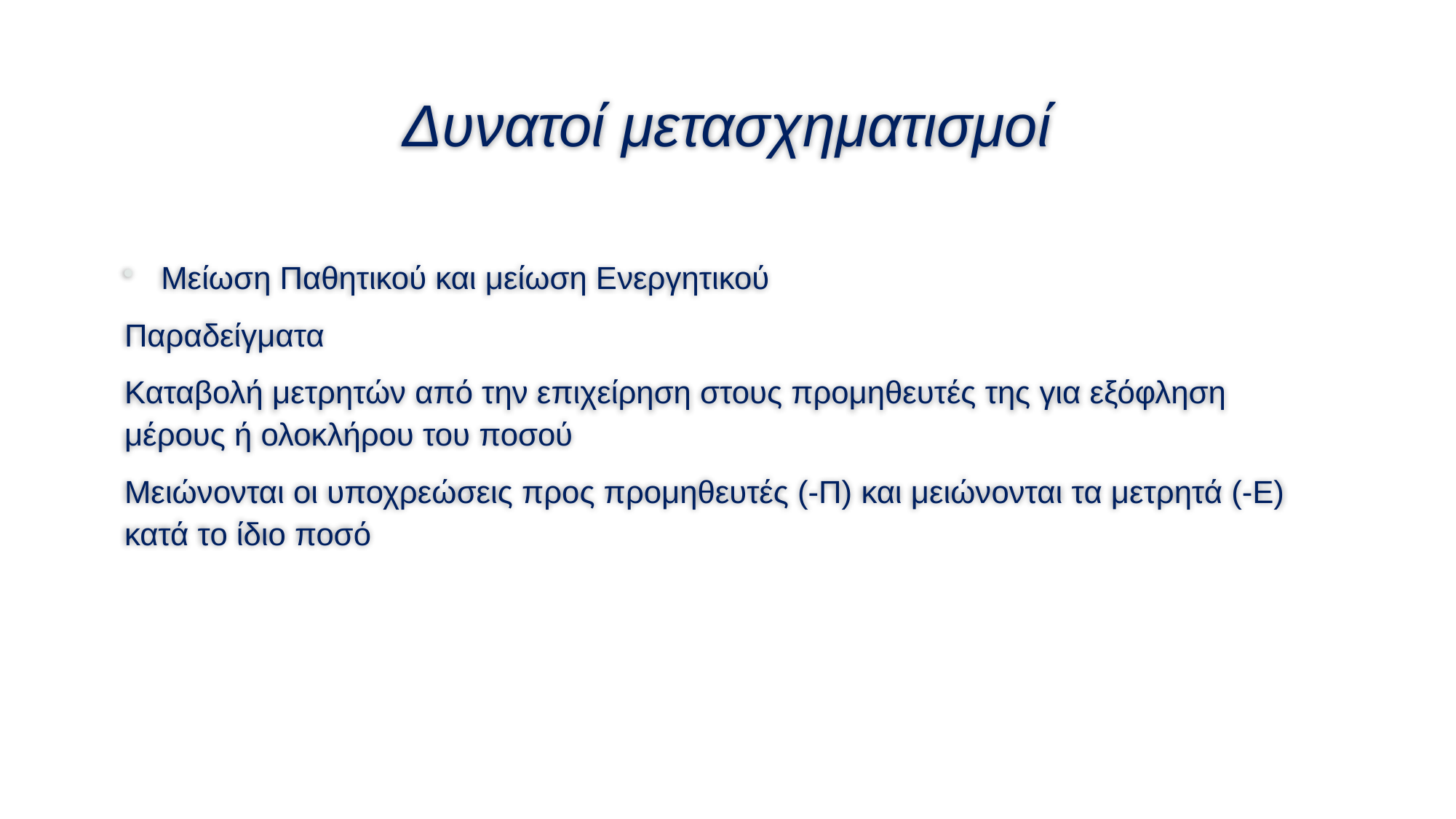

Δυνατοί μετασχηματισμοί
Μείωση Παθητικού και μείωση Ενεργητικού
Παραδείγματα
Καταβολή μετρητών από την επιχείρηση στους προμηθευτές της για εξόφληση μέρους ή ολοκλήρου του ποσού
Μειώνονται οι υποχρεώσεις προς προμηθευτές (-Π) και μειώνονται τα μετρητά (-Ε) κατά το ίδιο ποσό